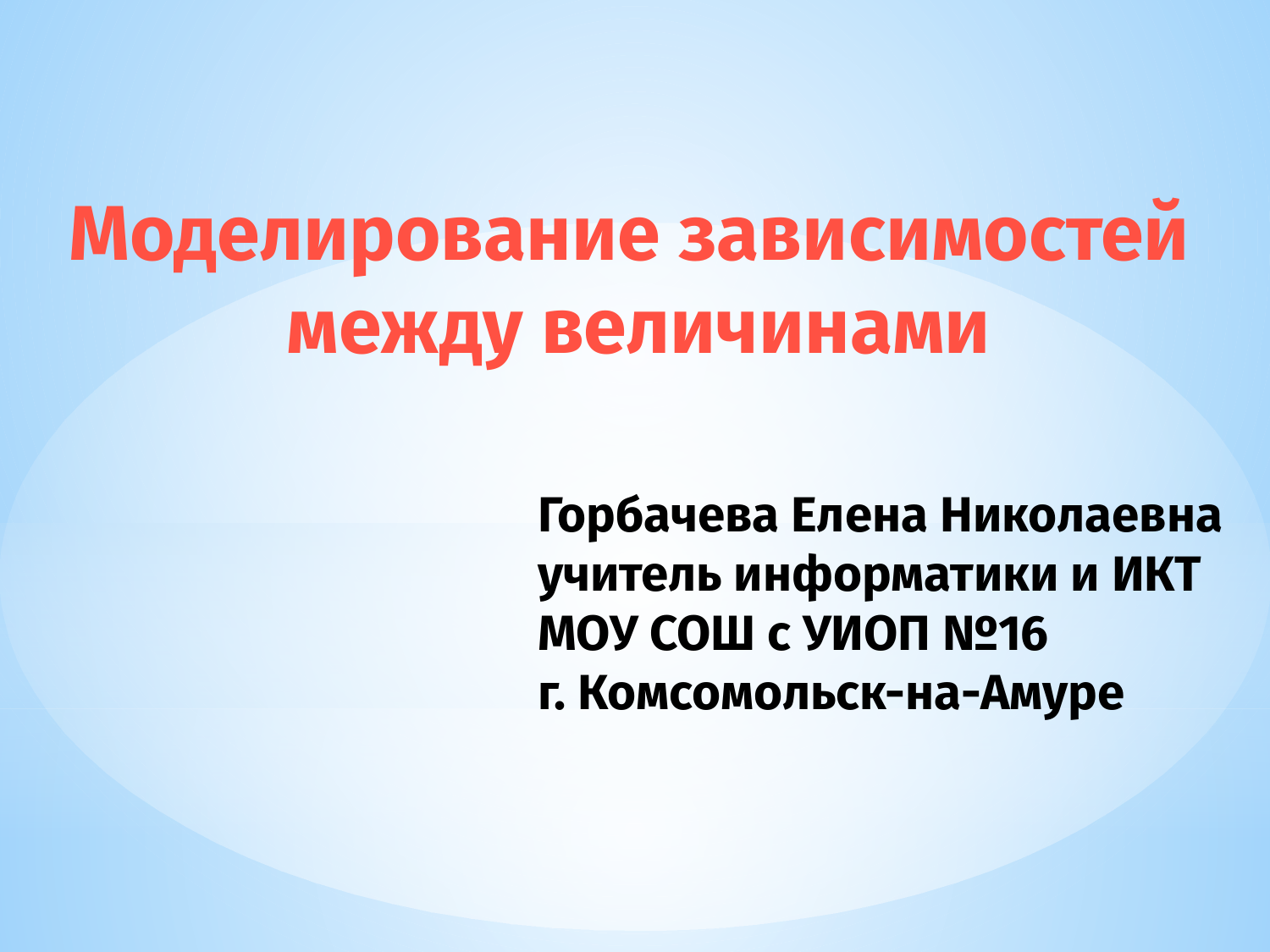

Моделирование зависимостей
между величинами
# Горбачева Елена Николаевна учитель информатики и ИКТ МОУ СОШ с УИОП №16 г. Комсомольск-на-Амуре